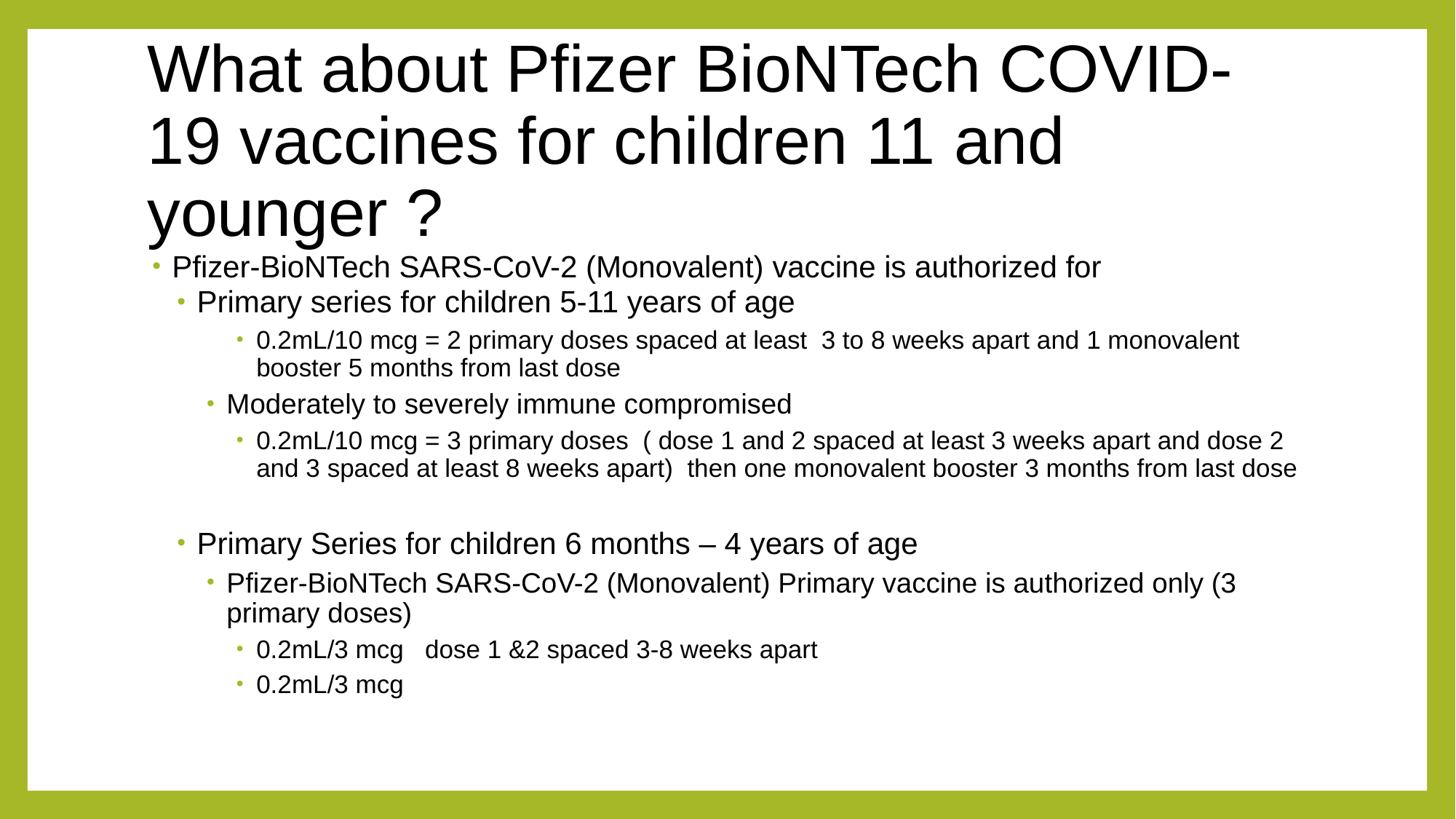

# What about Pfizer BioNTech COVID-19 vaccines for children 11 and younger ?
Pfizer-BioNTech SARS-CoV-2 (Monovalent) vaccine is authorized for
Primary series for children 5-11 years of age
0.2mL/10 mcg = 2 primary doses spaced at least  3 to 8 weeks apart and 1 monovalent booster 5 months from last dose
Moderately to severely immune compromised
0.2mL/10 mcg = 3 primary doses  ( dose 1 and 2 spaced at least 3 weeks apart and dose 2 and 3 spaced at least 8 weeks apart)  then one monovalent booster 3 months from last dose

Primary Series for children 6 months – 4 years of age
Pfizer-BioNTech SARS-CoV-2 (Monovalent) Primary vaccine is authorized only (3 primary doses)
0.2mL/3 mcg   dose 1 &2 spaced 3-8 weeks apart
0.2mL/3 mcg